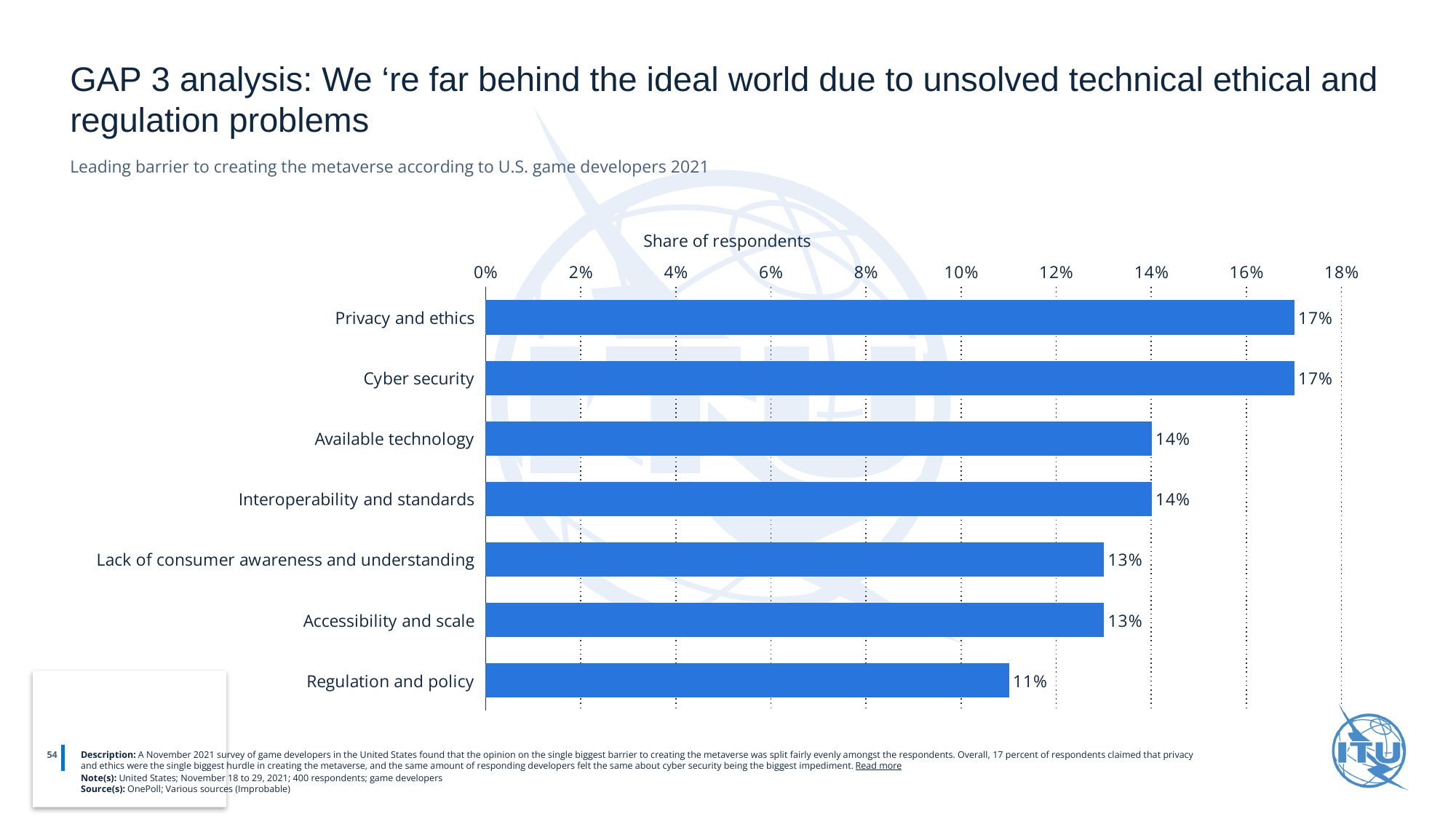

GAP 3 analysis: We ‘re far behind the ideal world due to unsolved technical ethical and regulation problems
Leading barrier to creating the metaverse according to U.S. game developers 2021
Share of respondents

### Chart

| Category | Column1 |
|---|---|
| Privacy and ethics | 0.17 |
| Cyber security | 0.17 |
| Available technology | 0.14 |
| Interoperability and standards | 0.14 |
| Lack of consumer awareness and understanding | 0.13 |
| Accessibility and scale | 0.13 |
| Regulation and policy | 0.11 |
54
Description: A November 2021 survey of game developers in the United States found that the opinion on the single biggest barrier to creating the metaverse was split fairly evenly amongst the respondents. Overall, 17 percent of respondents claimed that privacy and ethics were the single biggest hurdle in creating the metaverse, and the same amount of responding developers felt the same about cyber security being the biggest impediment. Read more
Note(s): United States; November 18 to 29, 2021; 400 respondents; game developers
Source(s): OnePoll; Various sources (Improbable)